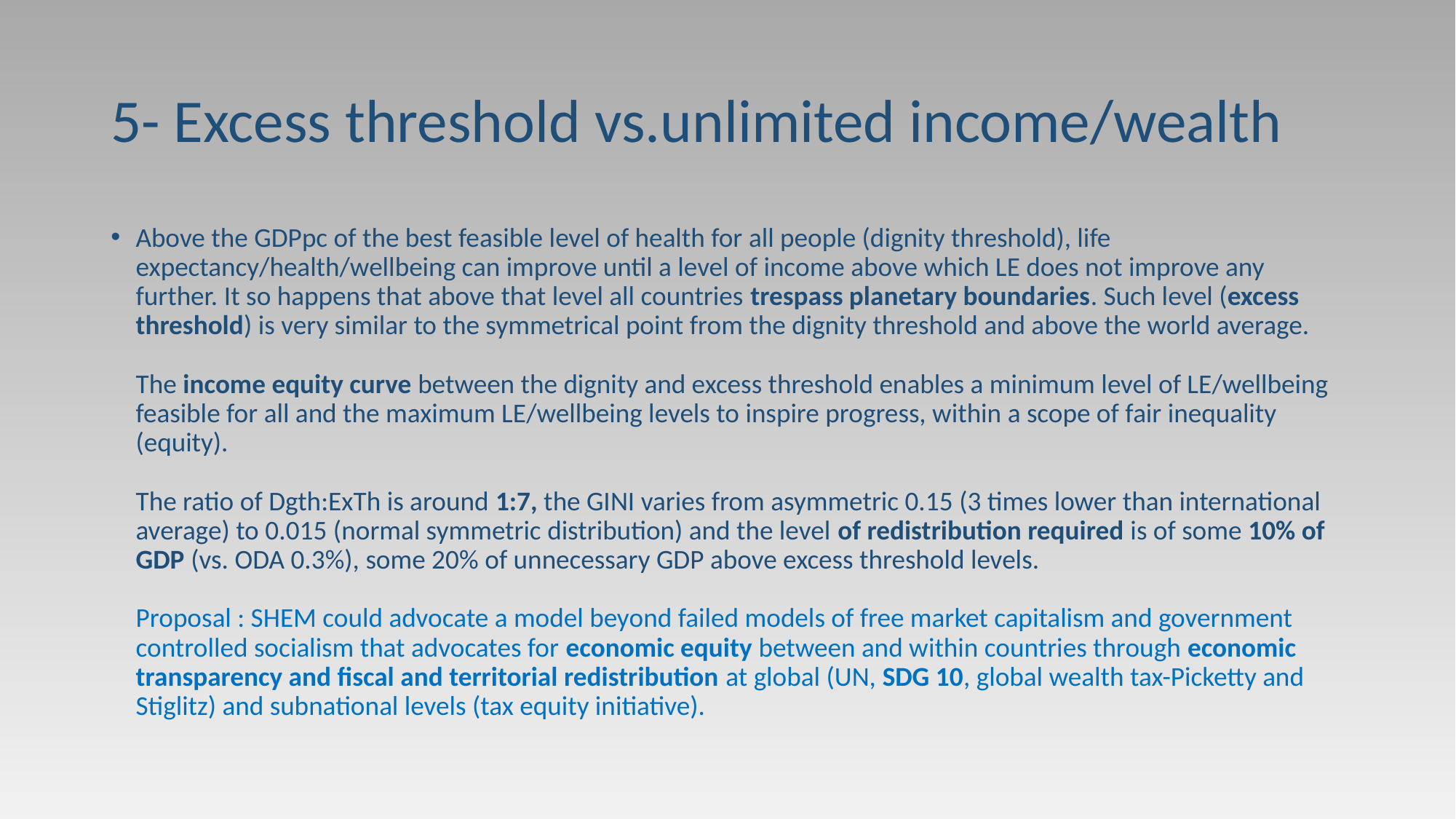

# 5- Excess threshold vs.unlimited income/wealth
Above the GDPpc of the best feasible level of health for all people (dignity threshold), life expectancy/health/wellbeing can improve until a level of income above which LE does not improve any further. It so happens that above that level all countries trespass planetary boundaries. Such level (excess threshold) is very similar to the symmetrical point from the dignity threshold and above the world average.
The income equity curve between the dignity and excess threshold enables a minimum level of LE/wellbeing feasible for all and the maximum LE/wellbeing levels to inspire progress, within a scope of fair inequality (equity).
The ratio of Dgth:ExTh is around 1:7, the GINI varies from asymmetric 0.15 (3 times lower than international average) to 0.015 (normal symmetric distribution) and the level of redistribution required is of some 10% of GDP (vs. ODA 0.3%), some 20% of unnecessary GDP above excess threshold levels.
Proposal : SHEM could advocate a model beyond failed models of free market capitalism and government controlled socialism that advocates for economic equity between and within countries through economic transparency and fiscal and territorial redistribution at global (UN, SDG 10, global wealth tax-Picketty and Stiglitz) and subnational levels (tax equity initiative).